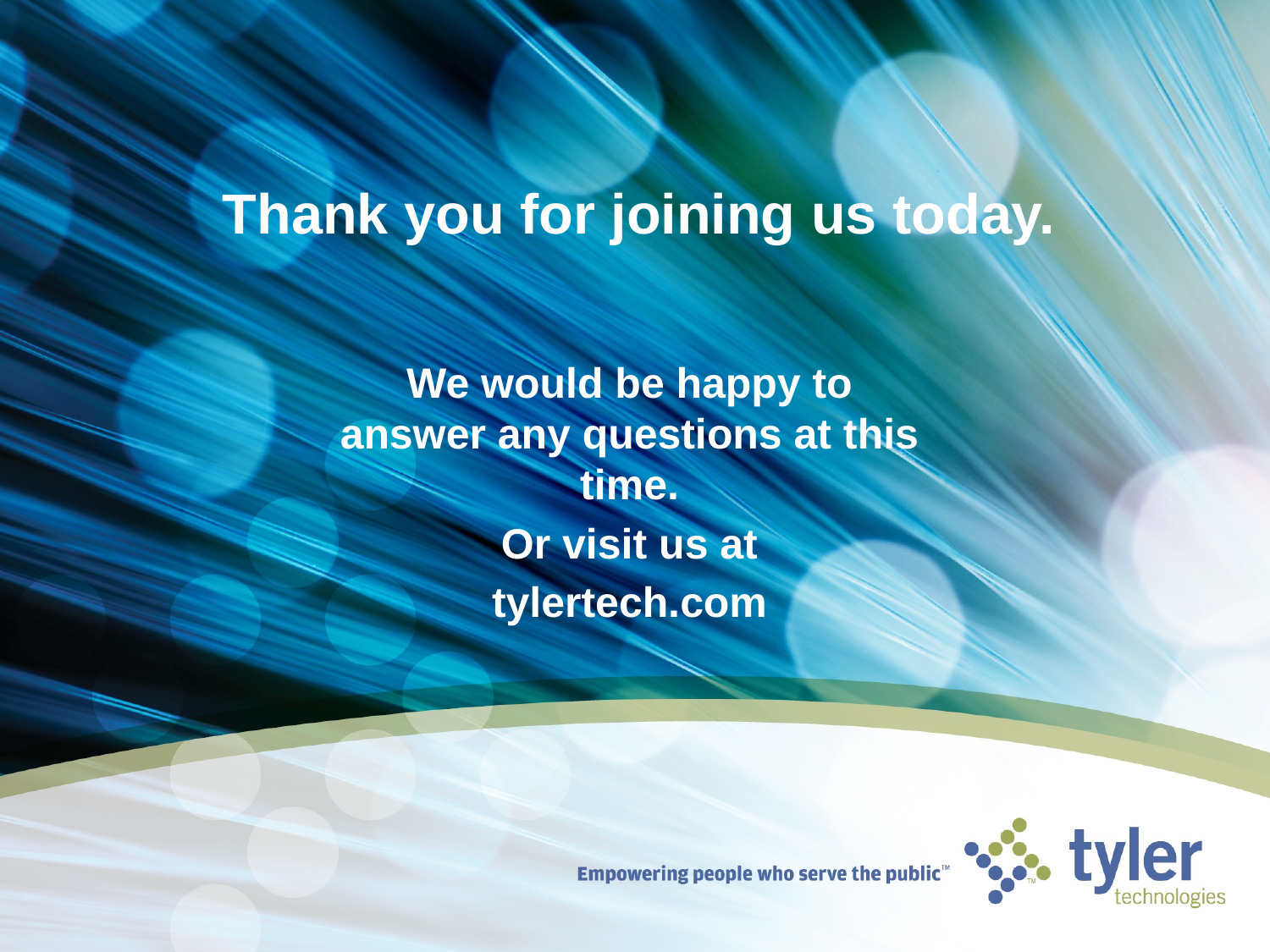

# Thank you for joining us today.
We would be happy to answer any questions at this time.
Or visit us at
tylertech.com